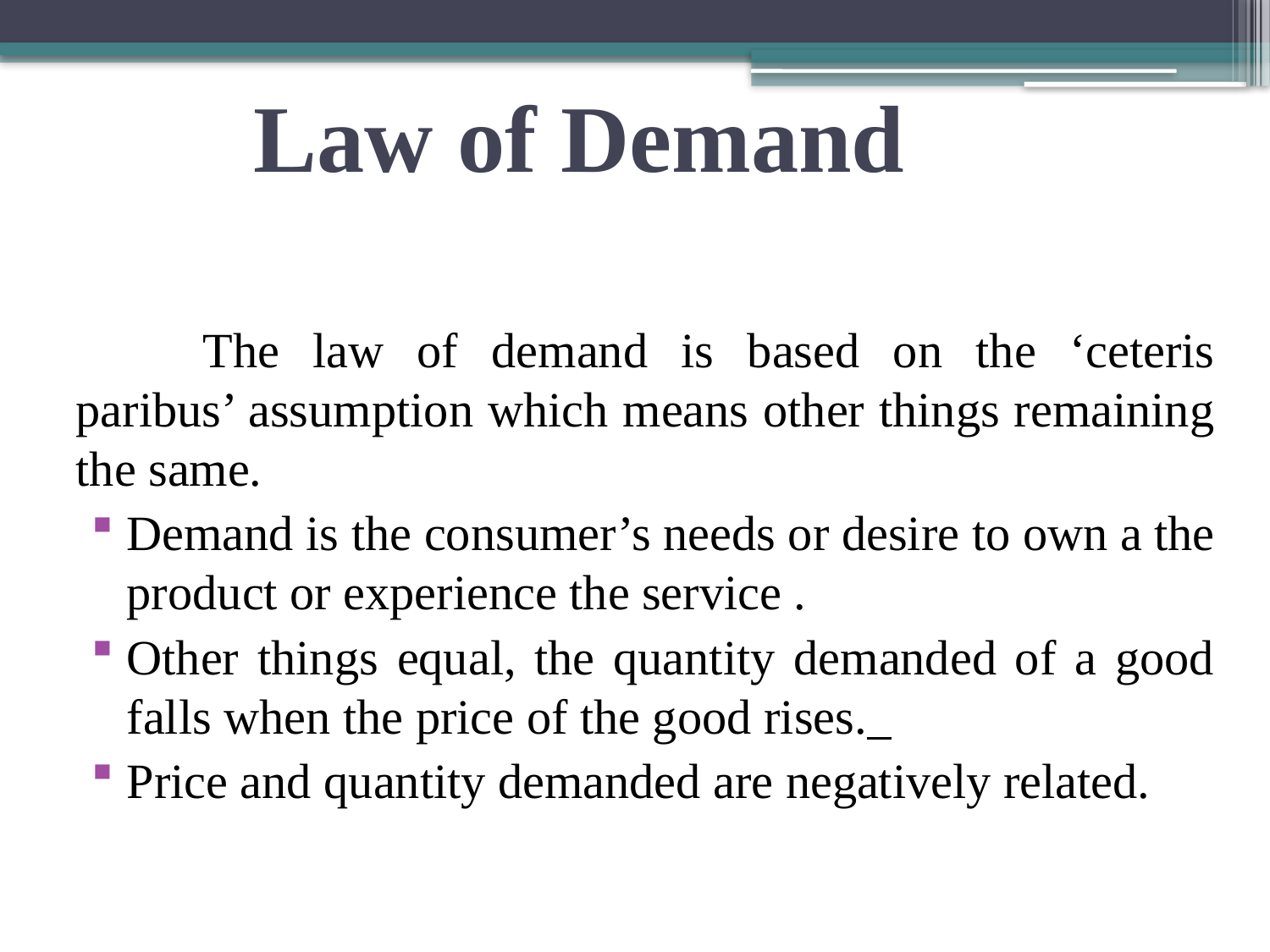

# Law of Demand
	The law of demand is based on the ‘ceteris paribus’ assumption which means other things remaining the same.
Demand is the consumer’s needs or desire to own a the product or experience the service .
Other things equal, the quantity demanded of a good falls when the price of the good rises.
Price and quantity demanded are negatively related.